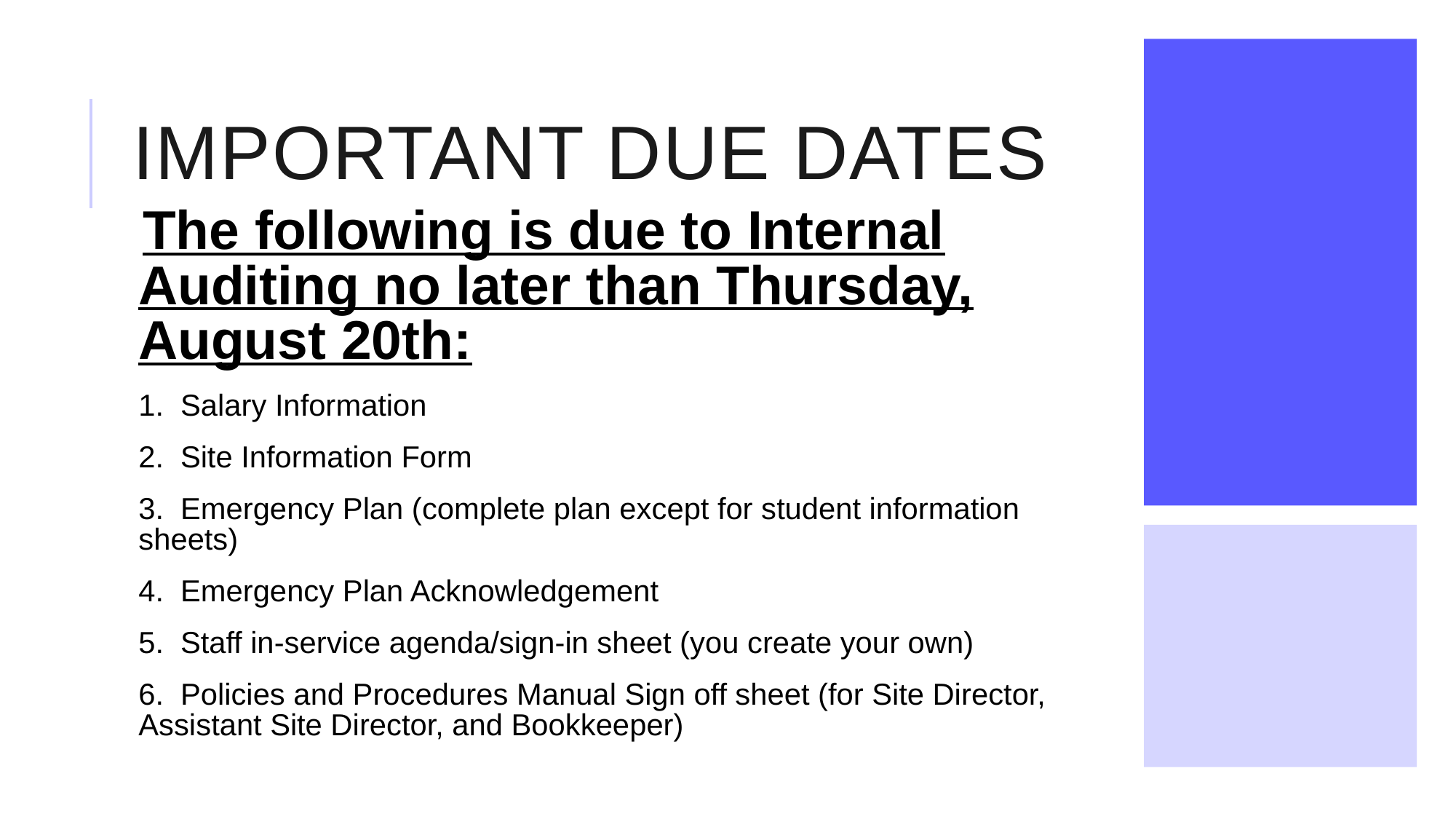

# Important due dates
The following is due to Internal Auditing no later than Thursday, August 20th:
1.  Salary Information
2.  Site Information Form
3.  Emergency Plan (complete plan except for student information sheets)
4.  Emergency Plan Acknowledgement
5.  Staff in-service agenda/sign-in sheet (you create your own)
6.  Policies and Procedures Manual Sign off sheet (for Site Director, Assistant Site Director, and Bookkeeper)